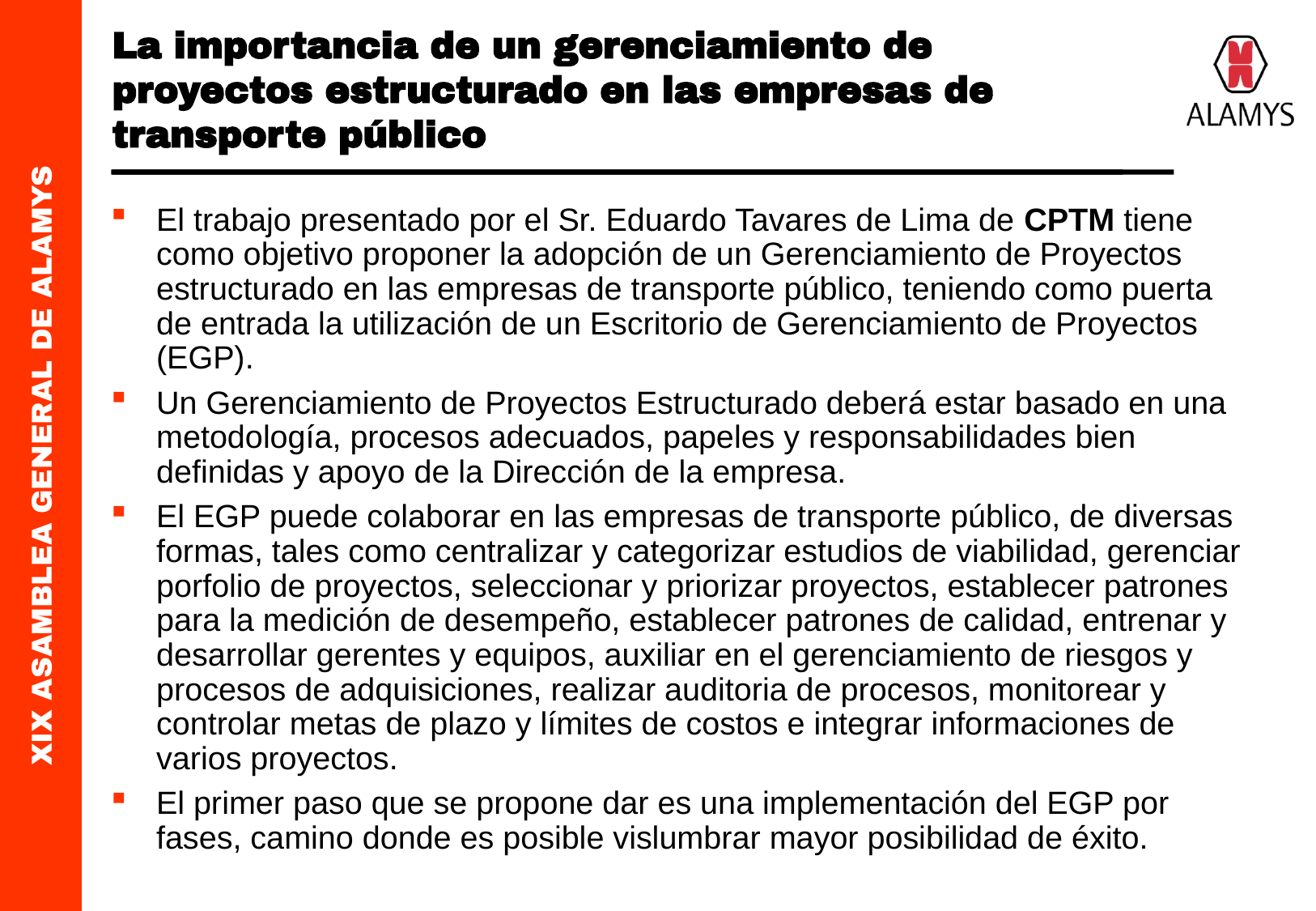

La importancia de un gerenciamiento de proyectos estructurado en las empresas de transporte público

El trabajo presentado por el Sr. Eduardo Tavares de Lima de CPTM tiene como objetivo proponer la adopción de un Gerenciamiento de Proyectos estructurado en las empresas de transporte público, teniendo como puerta de entrada la utilización de un Escritorio de Gerenciamiento de Proyectos (EGP).
Un Gerenciamiento de Proyectos Estructurado deberá estar basado en una metodología, procesos adecuados, papeles y responsabilidades bien definidas y apoyo de la Dirección de la empresa.
El EGP puede colaborar en las empresas de transporte público, de diversas formas, tales como centralizar y categorizar estudios de viabilidad, gerenciar porfolio de proyectos, seleccionar y priorizar proyectos, establecer patrones para la medición de desempeño, establecer patrones de calidad, entrenar y desarrollar gerentes y equipos, auxiliar en el gerenciamiento de riesgos y procesos de adquisiciones, realizar auditoria de procesos, monitorear y controlar metas de plazo y límites de costos e integrar informaciones de varios proyectos.
El primer paso que se propone dar es una implementación del EGP por fases, camino donde es posible vislumbrar mayor posibilidad de éxito.